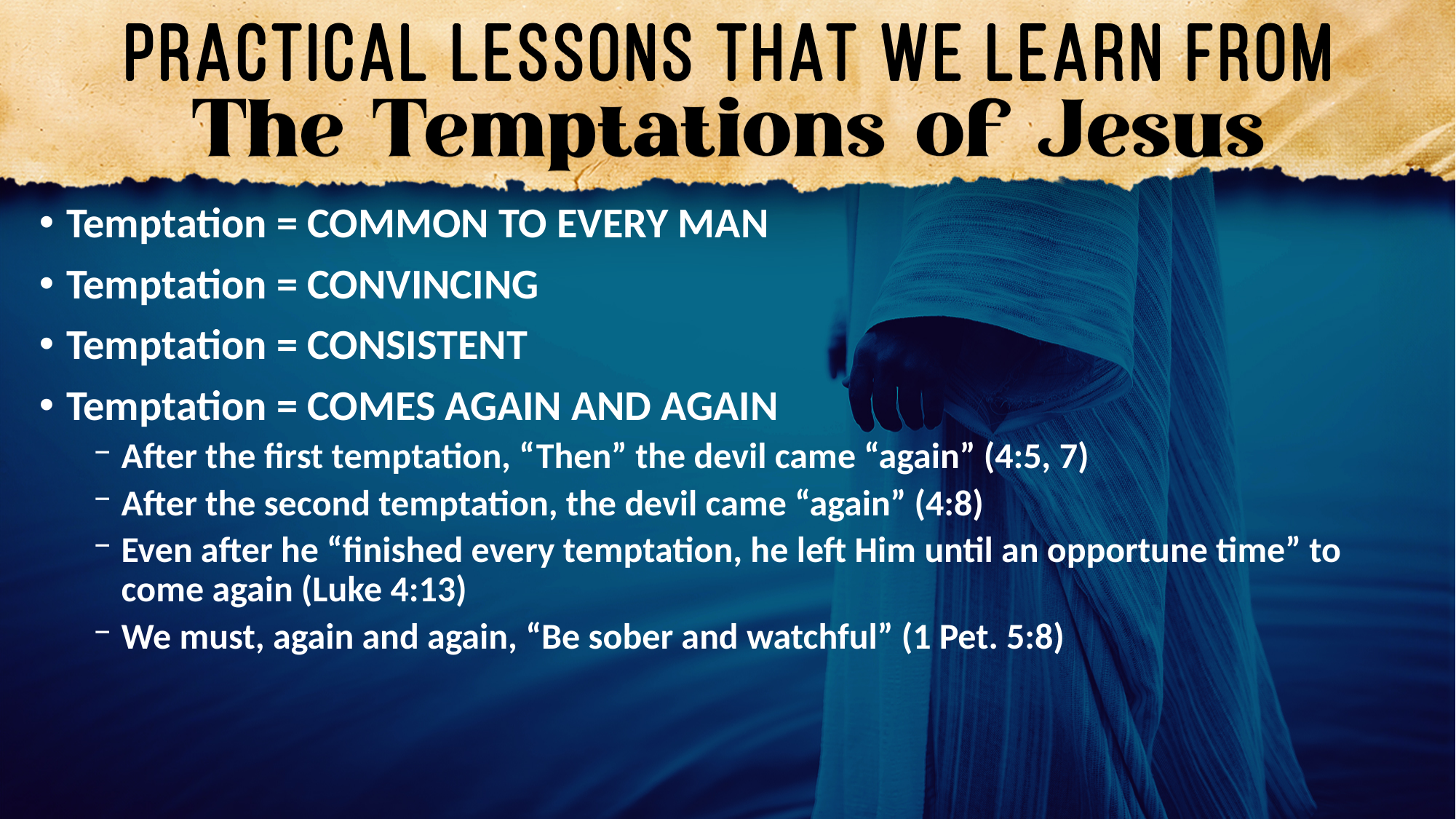

Temptation = COMMON TO EVERY MAN
Temptation = CONVINCING
Temptation = CONSISTENT
Temptation = COMES AGAIN AND AGAIN
After the first temptation, “Then” the devil came “again” (4:5, 7)
After the second temptation, the devil came “again” (4:8)
Even after he “finished every temptation, he left Him until an opportune time” to come again (Luke 4:13)
We must, again and again, “Be sober and watchful” (1 Pet. 5:8)